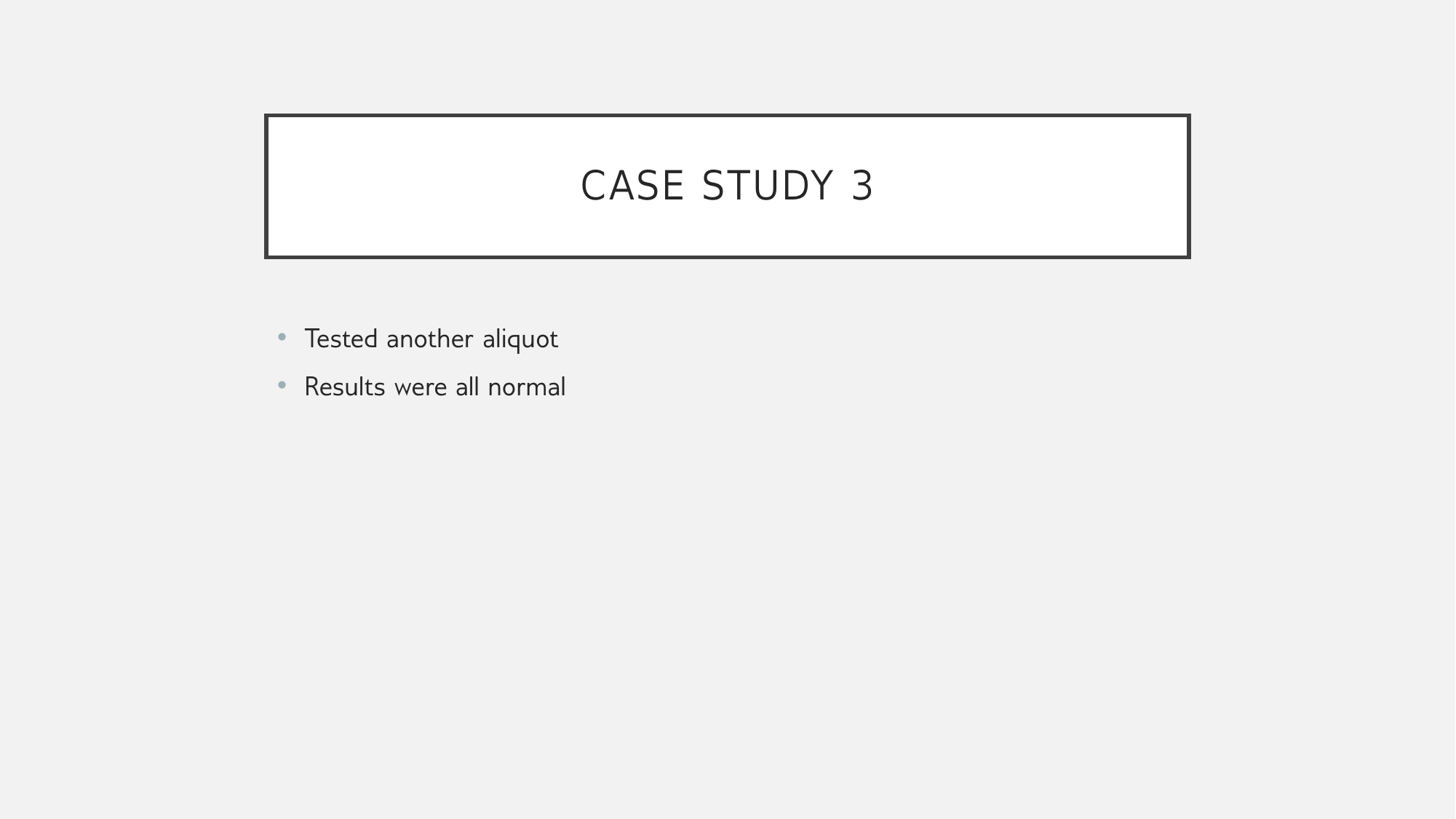

# Case study 3
Tested another aliquot
Results were all normal